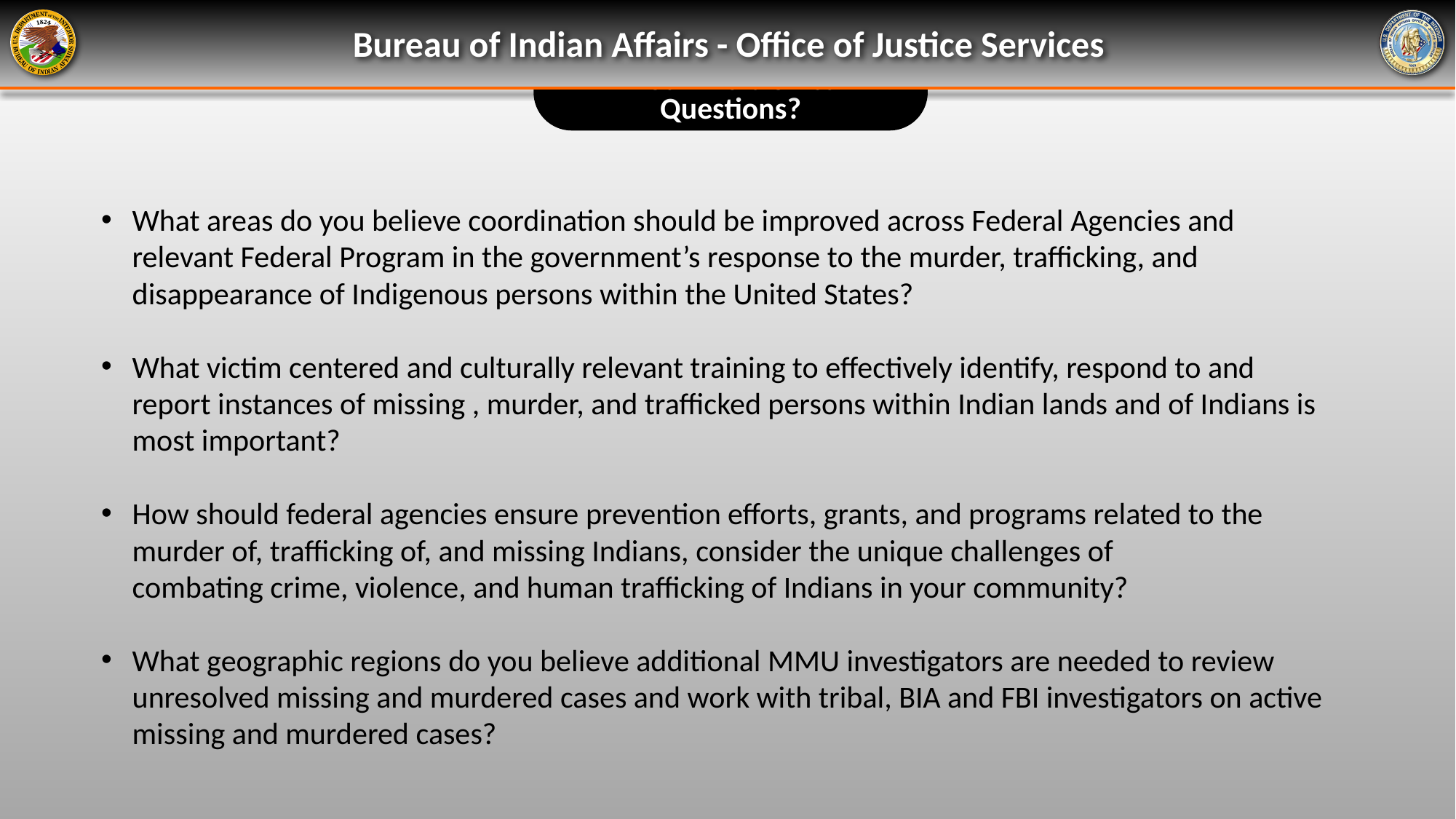

Bureau of Indian Affairs - Office of Justice Services

Not Invisible Act
Not Invisible Act
Questions?

What areas do you believe coordination should be improved across Federal Agencies and relevant Federal Program in the government’s response to the murder, trafficking, and disappearance of Indigenous persons within the United States?

What victim centered and culturally relevant training to effectively identify, respond to and report instances of missing , murder, and trafficked persons within Indian lands and of Indians is most important?

How should federal agencies ensure prevention efforts, grants, and programs related to the murder of, trafficking of, and missing Indians, consider the unique challenges of combating crime, violence, and human trafficking of Indians in your community?

What geographic regions do you believe additional MMU investigators are needed to review unresolved missing and murdered cases and work with tribal, BIA and FBI investigators on active missing and murdered cases?